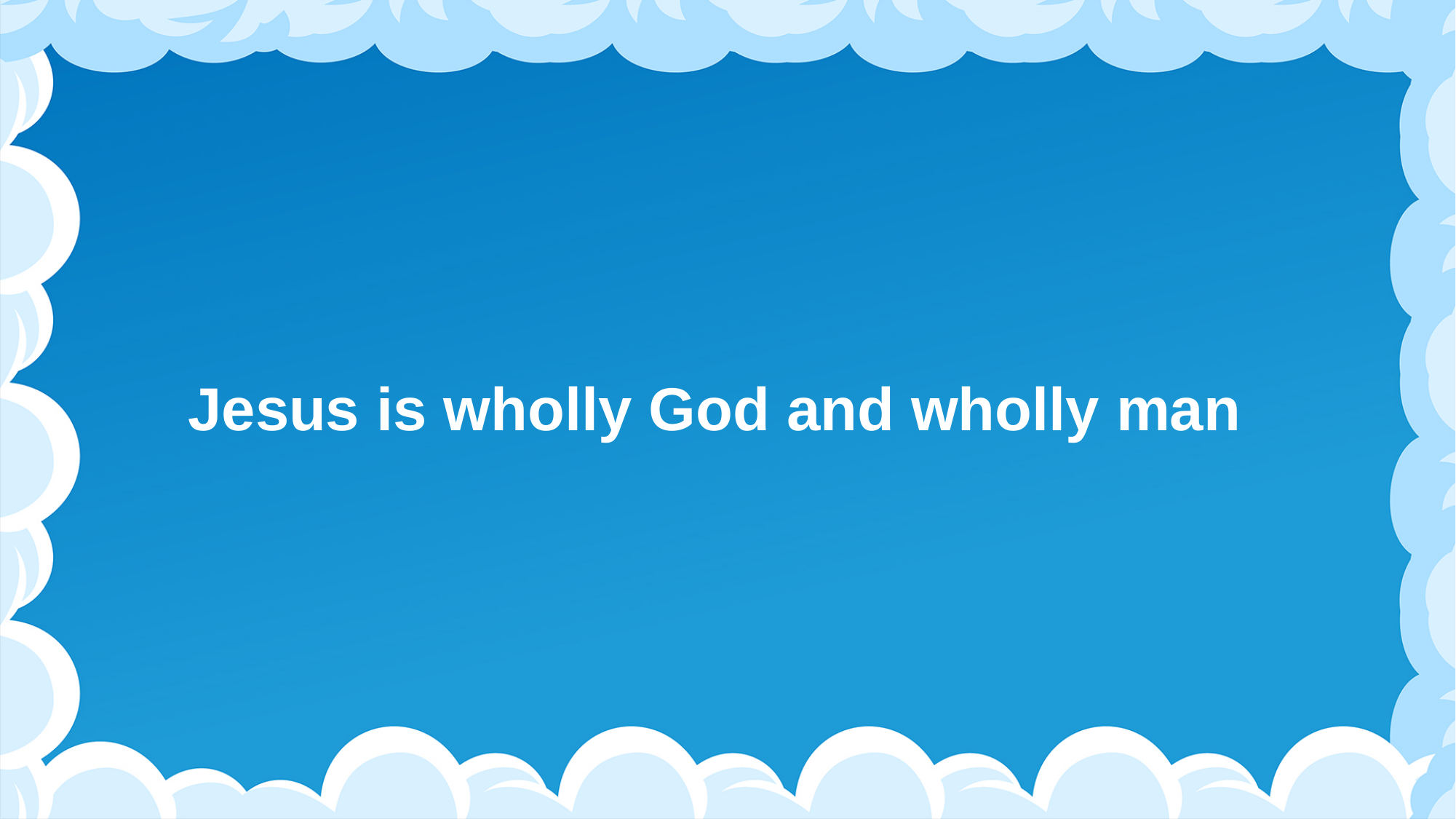

# Jesus is wholly God and wholly man